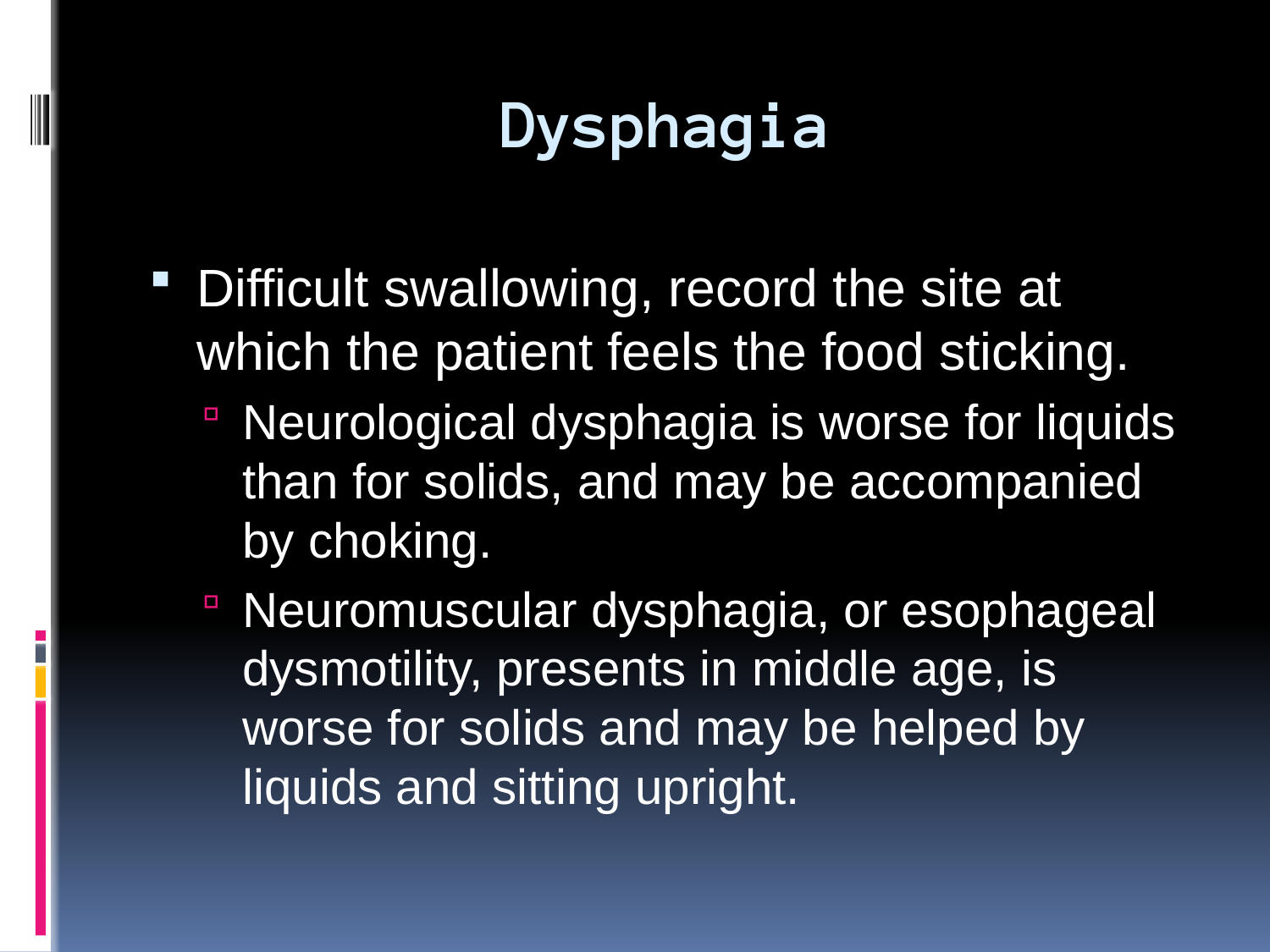

# Dysphagia
Difficult swallowing, record the site at which the patient feels the food sticking.
Neurological dysphagia is worse for liquids than for solids, and may be accompanied by choking.
Neuromuscular dysphagia, or esophageal dysmotility, presents in middle age, is worse for solids and may be helped by liquids and sitting upright.